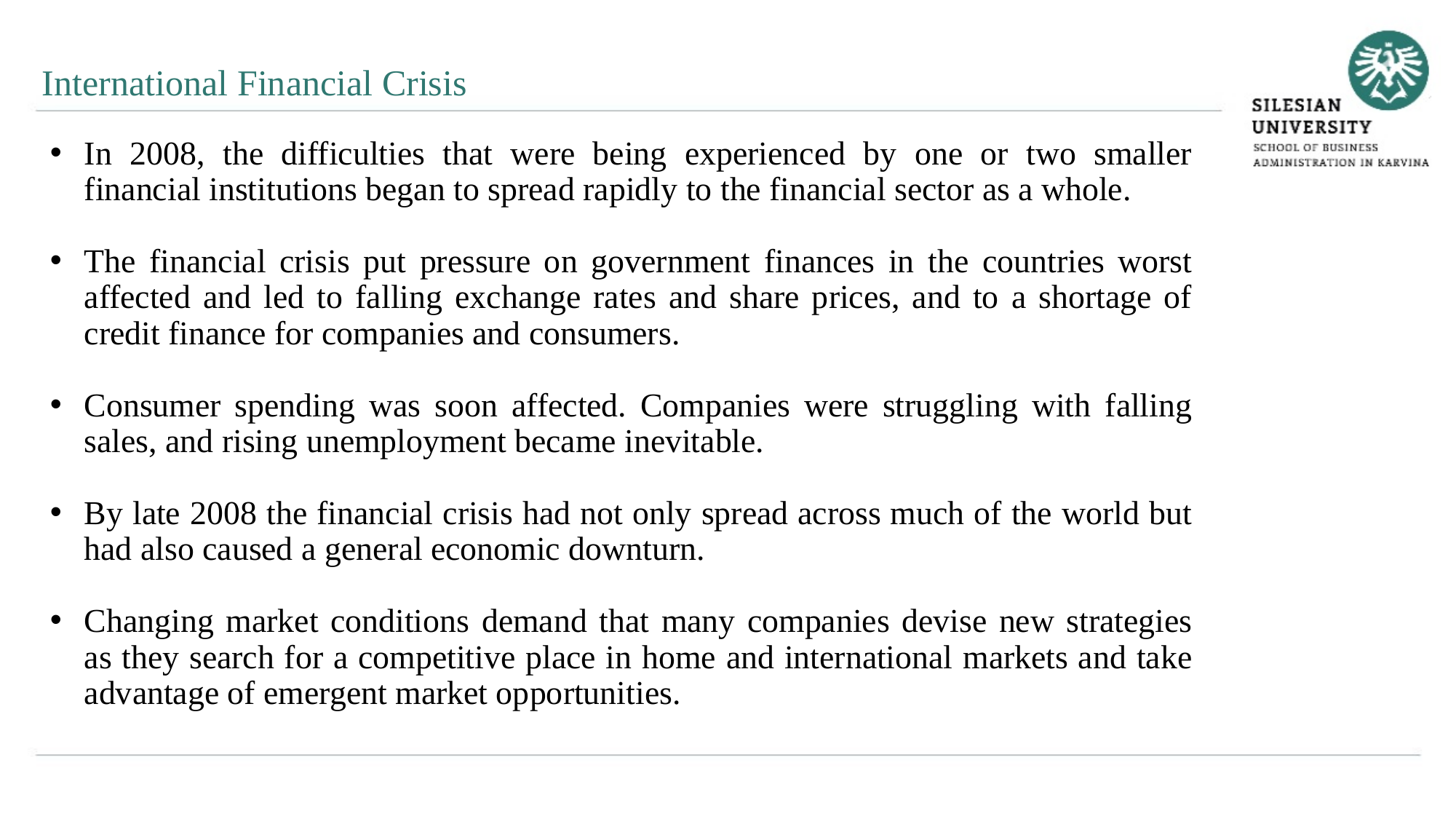

International Financial Crisis
In 2008, the difficulties that were being experienced by one or two smaller financial institutions began to spread rapidly to the financial sector as a whole.

The financial crisis put pressure on government finances in the countries worst affected and led to falling exchange rates and share prices, and to a shortage of credit finance for companies and consumers.

Consumer spending was soon affected. Companies were struggling with falling sales, and rising unemployment became inevitable.

By late 2008 the financial crisis had not only spread across much of the world but had also caused a general economic downturn.

Changing market conditions demand that many companies devise new strategies as they search for a competitive place in home and international markets and take advantage of emergent market opportunities.